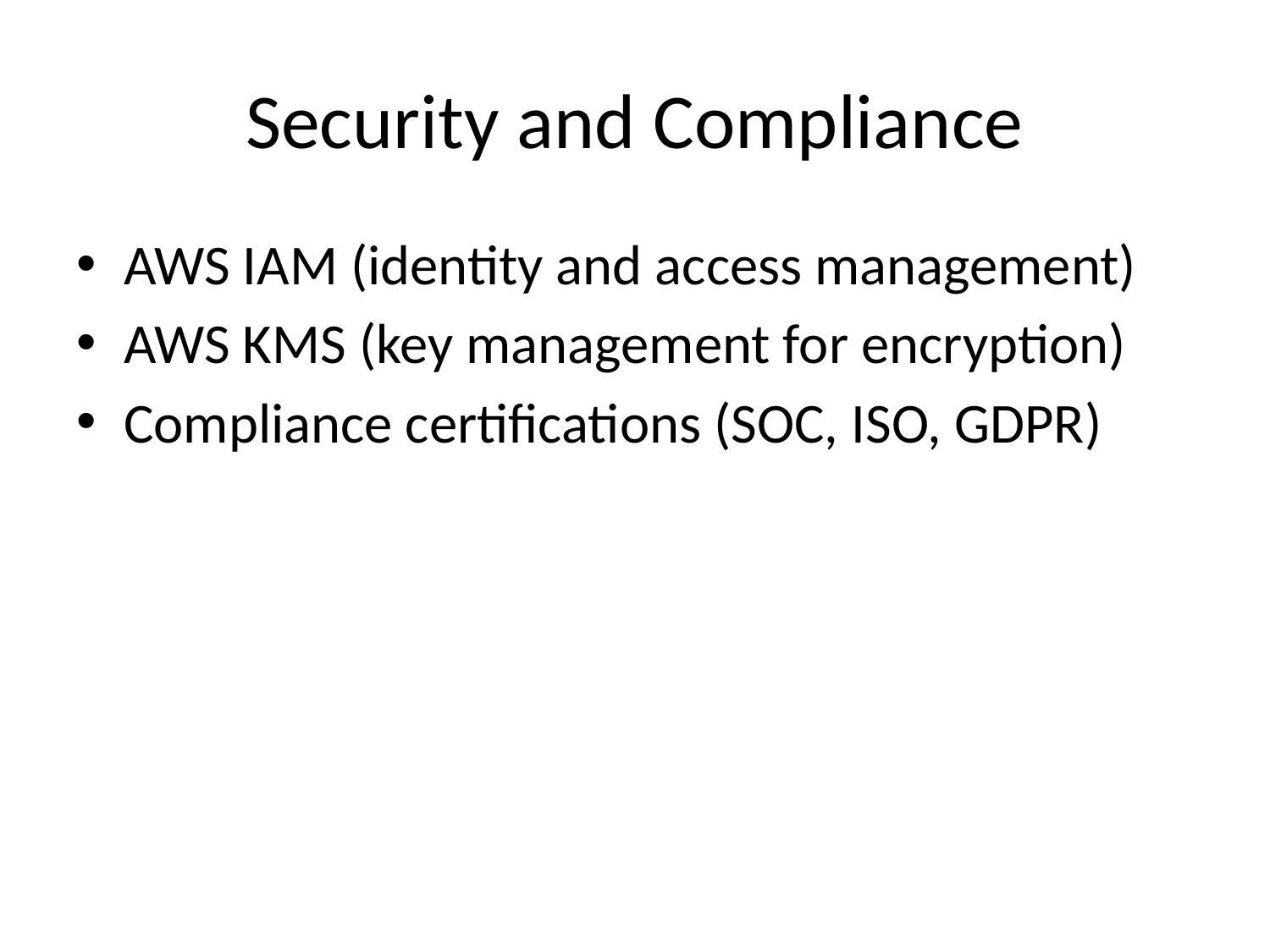

# Security and Compliance
AWS IAM (identity and access management)
AWS KMS (key management for encryption)
Compliance certifications (SOC, ISO, GDPR)